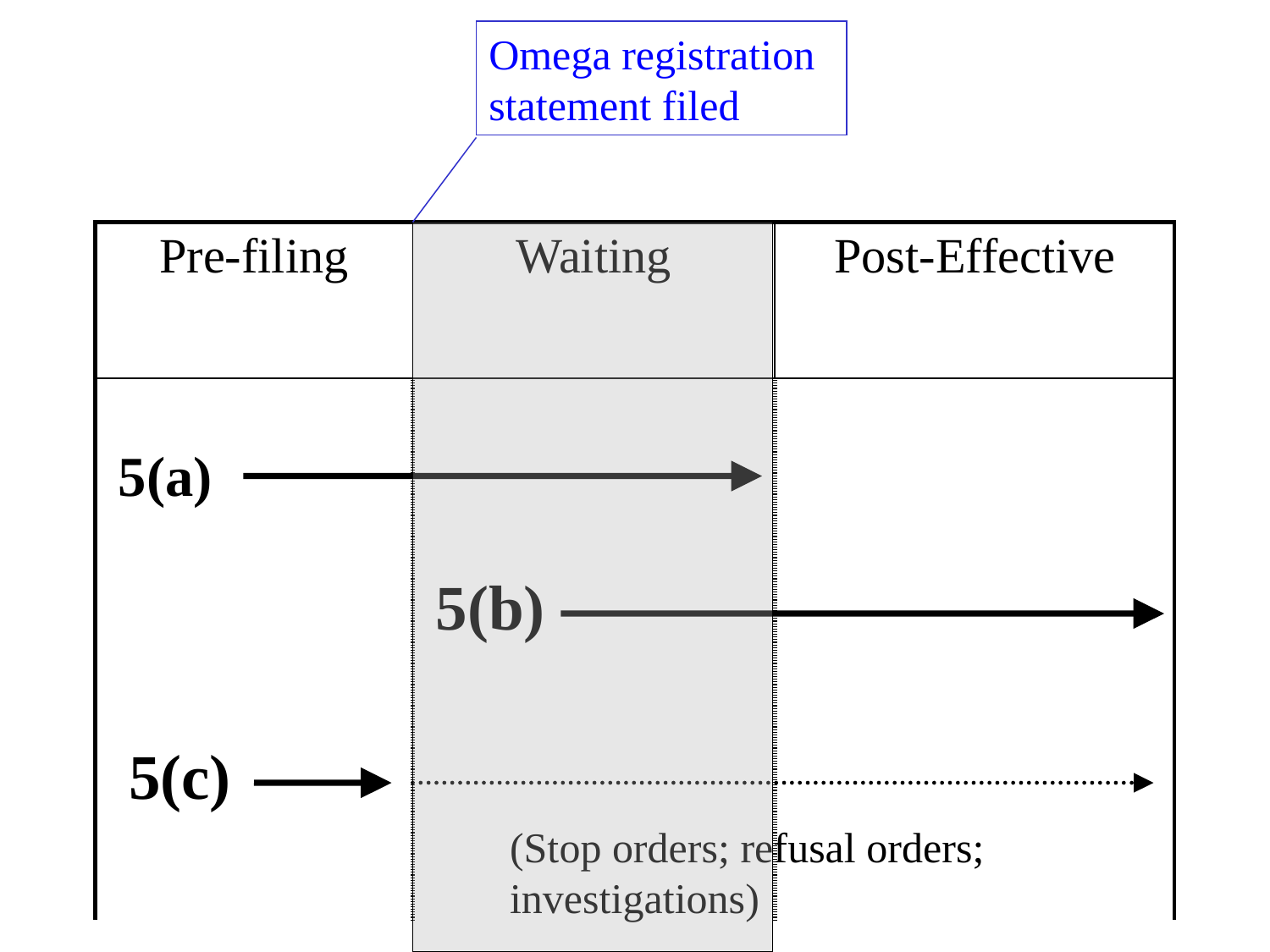

Omega registration statement filed

| Pre-filing | Waiting | Post-Effective |
| --- | --- | --- |
|  |  |  |

5(a)

5(b)

5(c)

(Stop orders; refusal orders; investigations)